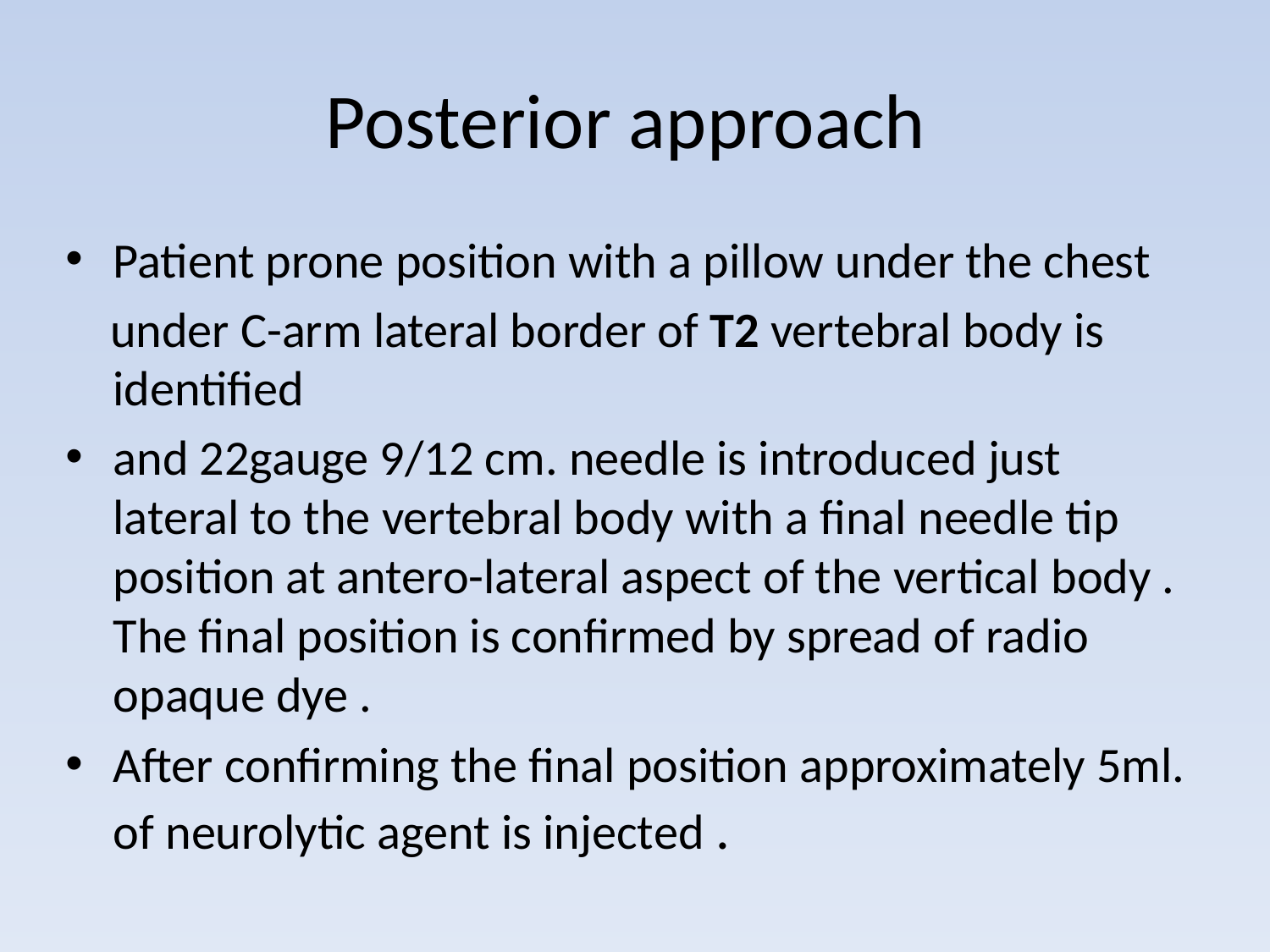

# Posterior approach
Patient prone position with a pillow under the chest
    under C-arm lateral border of T2 vertebral body is identified
and 22gauge 9/12 cm. needle is introduced just lateral to the vertebral body with a final needle tip position at antero-lateral aspect of the vertical body . The final position is confirmed by spread of radio opaque dye .
After confirming the final position approximately 5ml. of neurolytic agent is injected .